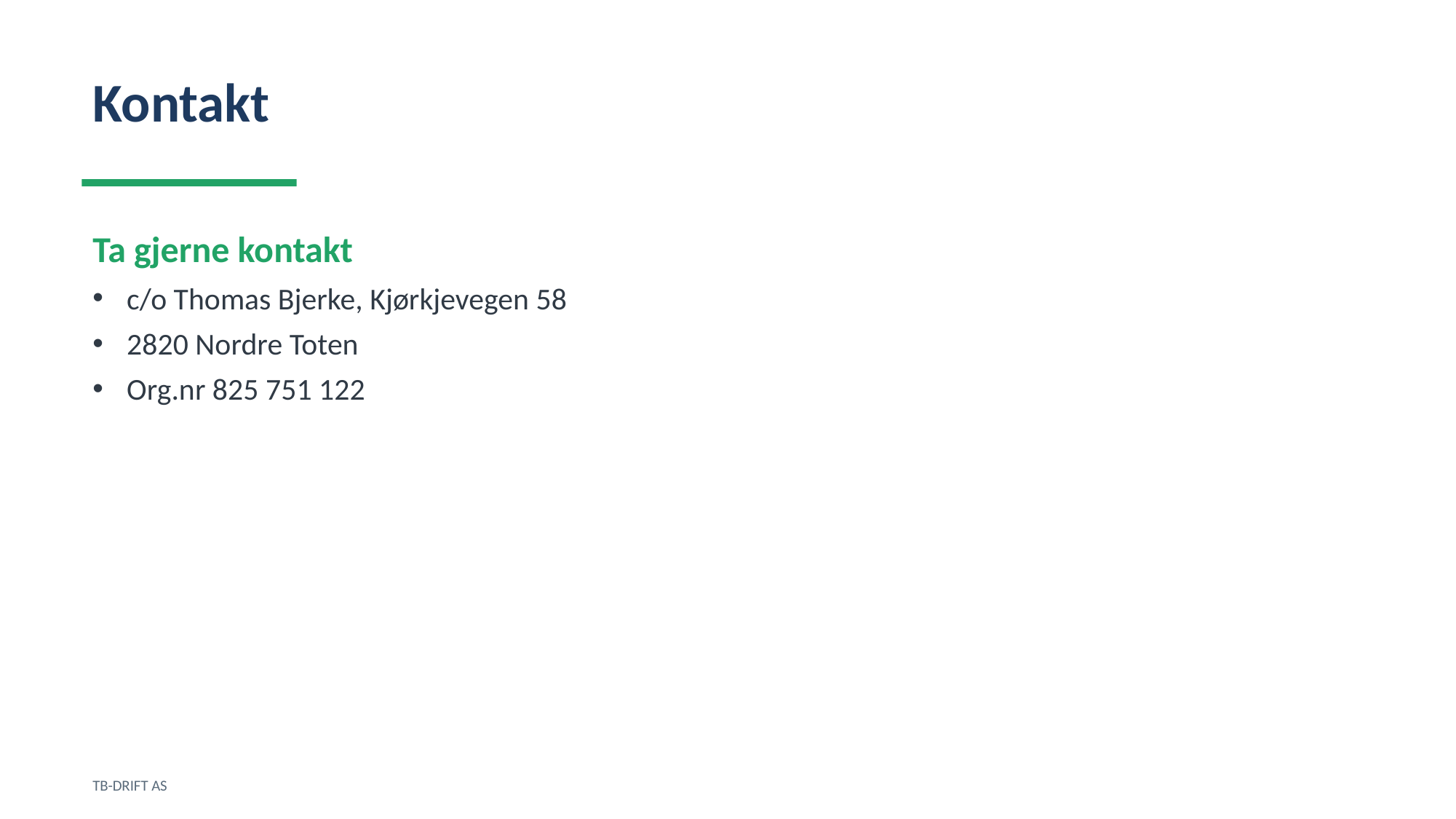

Kontakt

Ta gjerne kontakt
c/o Thomas Bjerke, Kjørkjevegen 58
2820 Nordre Toten
Org.nr 825 751 122
TB-DRIFT AS